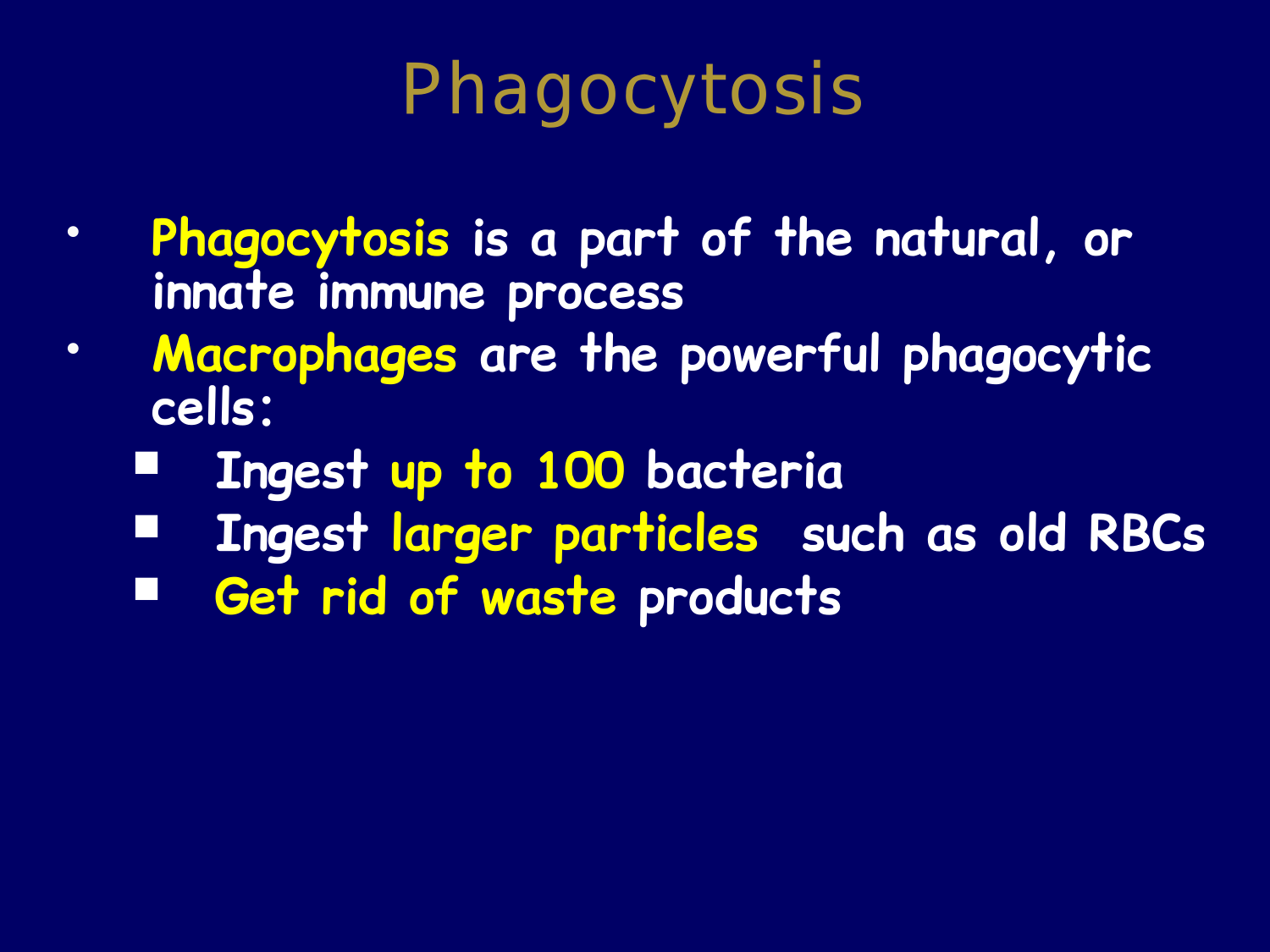

# Phagocytosis
Phagocytosis is a part of the natural, or innate immune process
Macrophages are the powerful phagocytic cells:
Ingest up to 100 bacteria
Ingest larger particles  such as old RBCs
Get rid of waste products